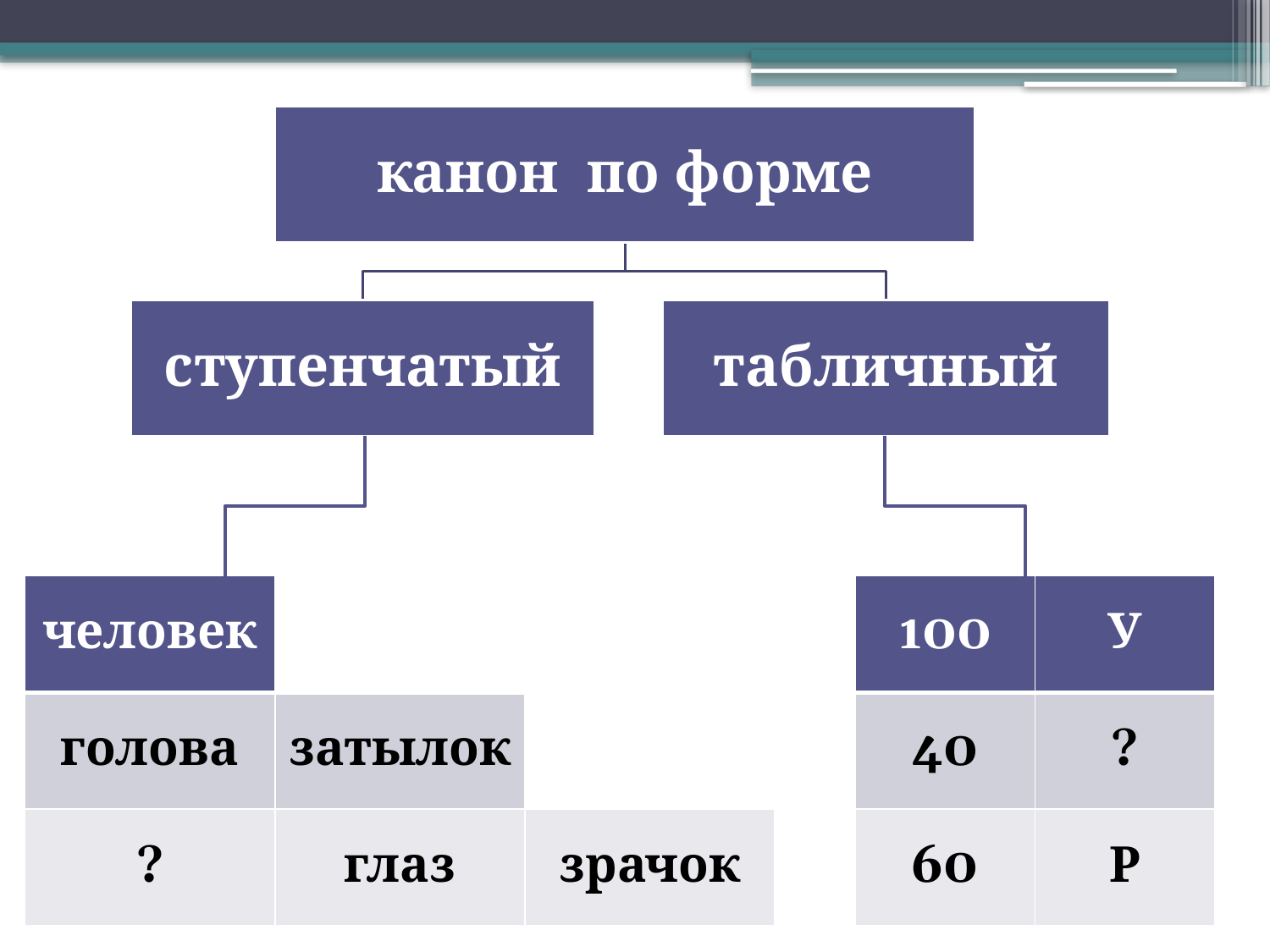

канон  по форме
ступенчатый
табличный
| человек |  |  |
| --- | --- | --- |
| голова | затылок |  |
| ? | глаз | зрачок |
| 100 | У |
| --- | --- |
| 40 | ? |
| 60 | Р |